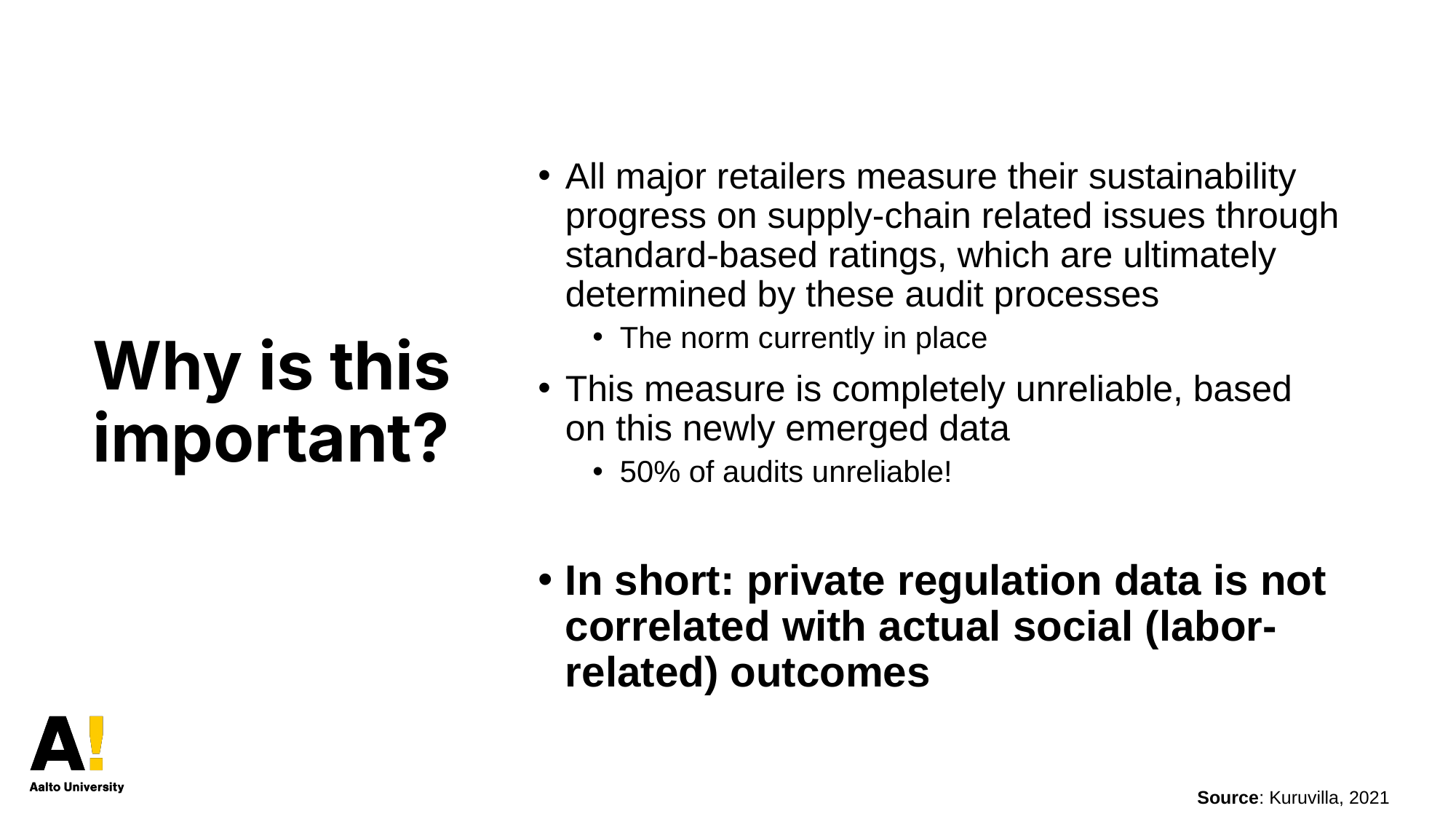

# Why is this important?
All major retailers measure their sustainability progress on supply-chain related issues through standard-based ratings, which are ultimately determined by these audit processes
The norm currently in place
This measure is completely unreliable, based on this newly emerged data
50% of audits unreliable!

In short: private regulation data is not correlated with actual social (labor-related) outcomes

Source: Kuruvilla, 2021